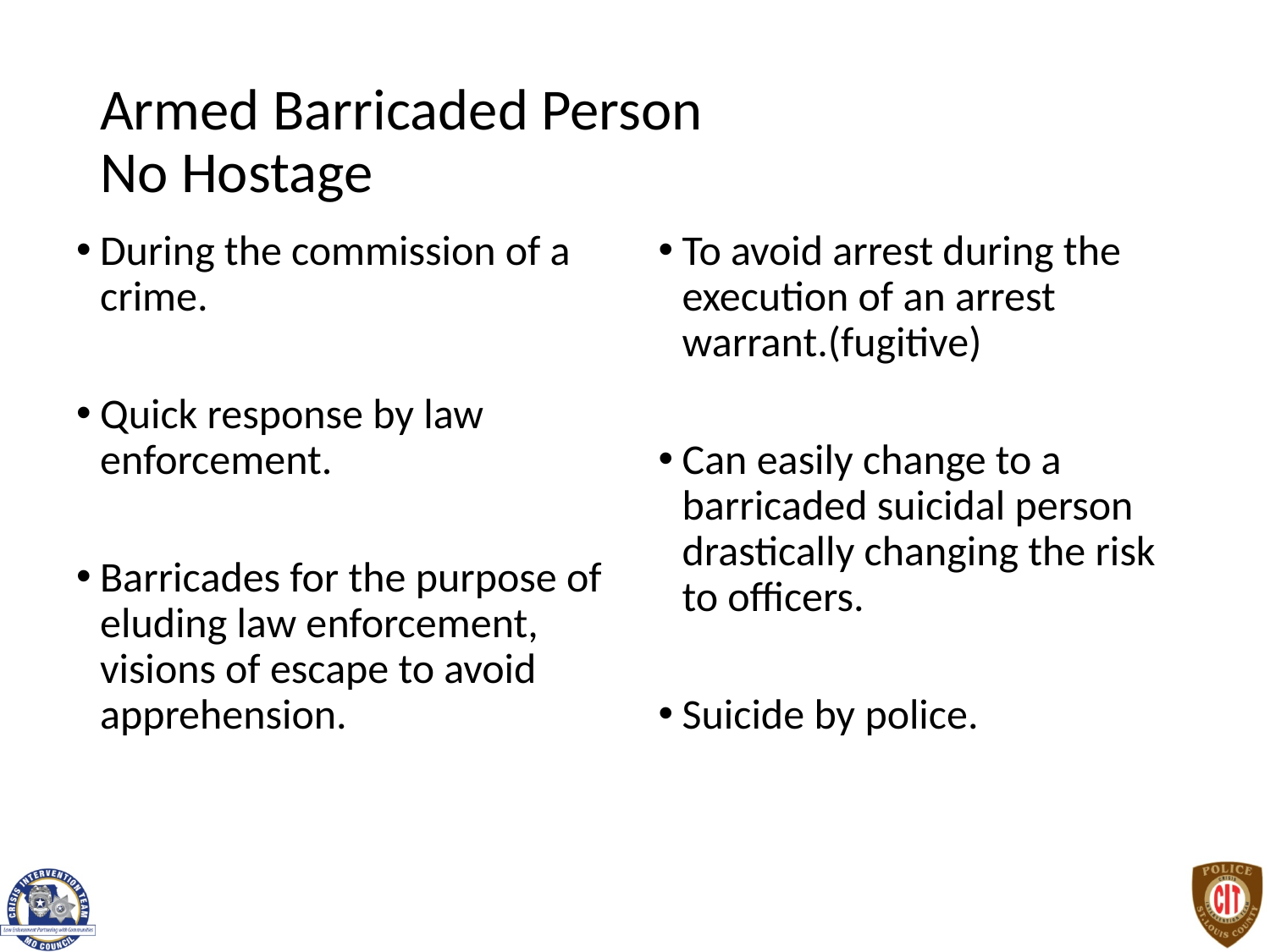

# Armed Barricaded Person No Hostage
During the commission of a crime.

Quick response by law enforcement.

Barricades for the purpose of eluding law enforcement, visions of escape to avoid apprehension.

To avoid arrest during the execution of an arrest warrant.(fugitive)

Can easily change to a barricaded suicidal person drastically changing the risk to officers.

Suicide by police.